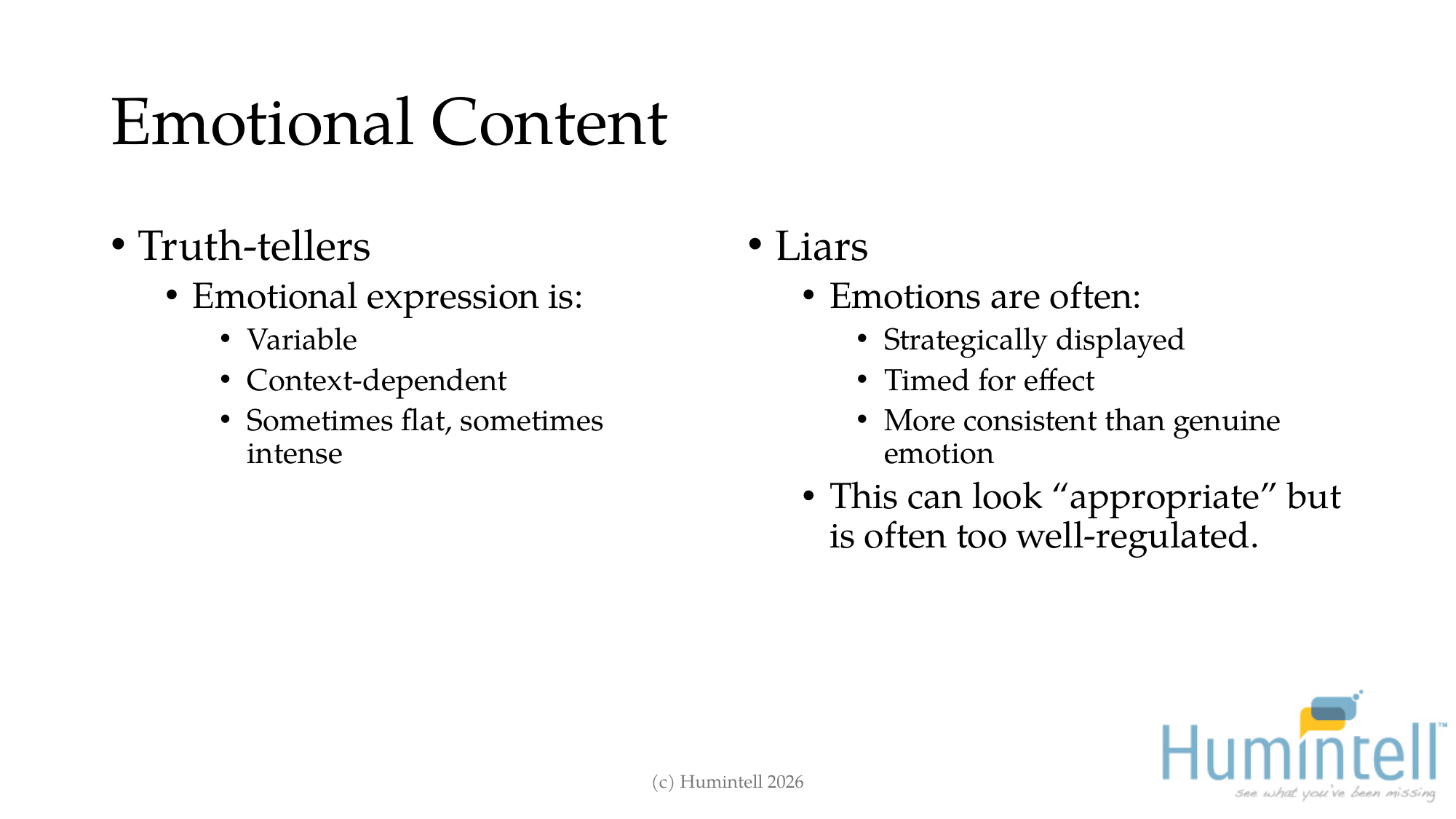

# Emotional Content
Truth-tellers
Emotional expression is:
Variable
Context-dependent
Sometimes flat, sometimes intense

Liars
Emotions are often:
Strategically displayed
Timed for effect
More consistent than genuine emotion
This can look “appropriate” but is often too well-regulated.

(c) Humintell 2026